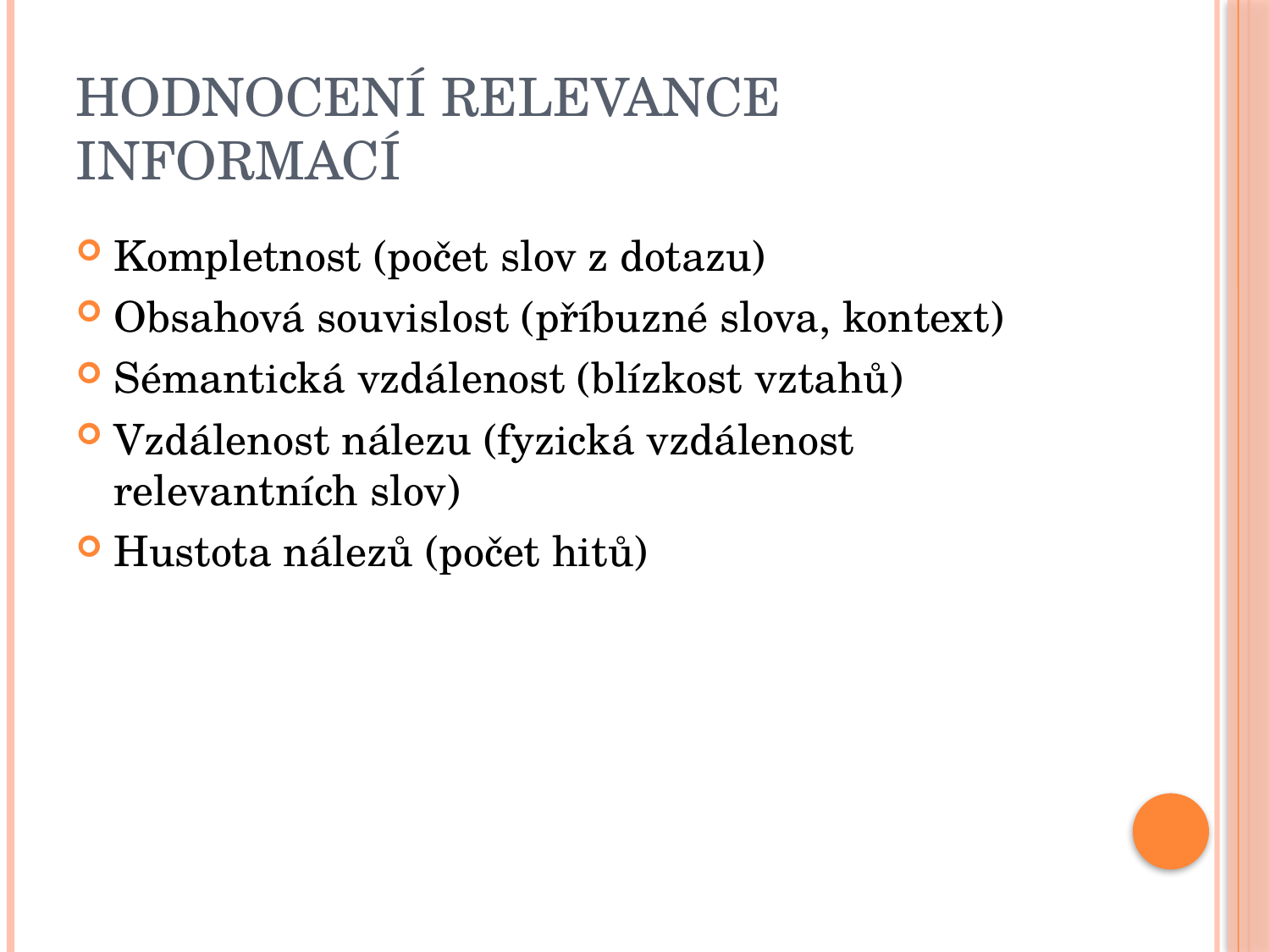

# Hodnocení relevance informací
Kompletnost (počet slov z dotazu)
Obsahová souvislost (příbuzné slova, kontext)
Sémantická vzdálenost (blízkost vztahů)
Vzdálenost nálezu (fyzická vzdálenost relevantních slov)
Hustota nálezů (počet hitů)